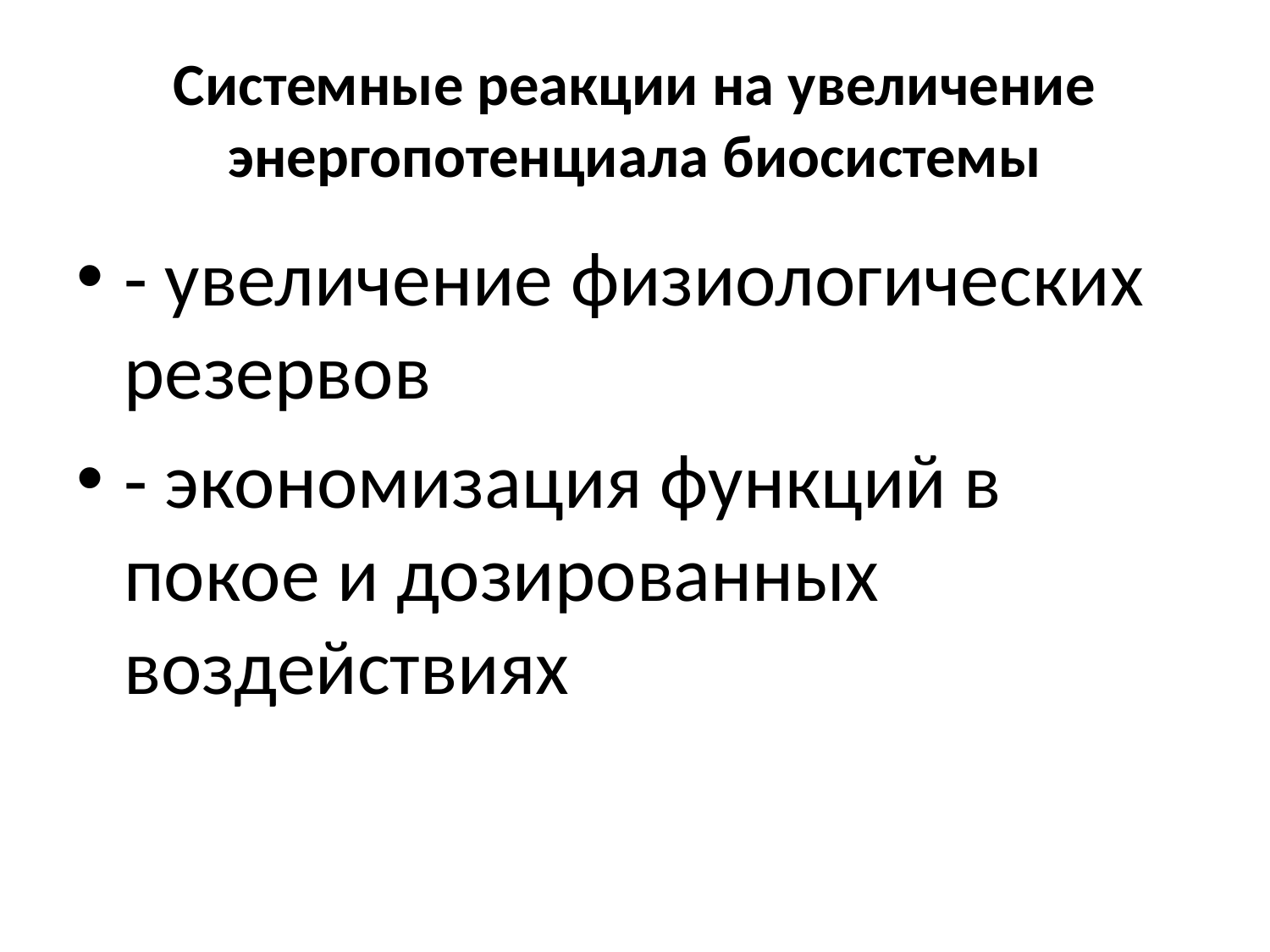

# Системные реакции на увеличение энергопотенциала биосистемы
- увеличение физиологических резервов
- экономизация функций в покое и дозированных воздействиях